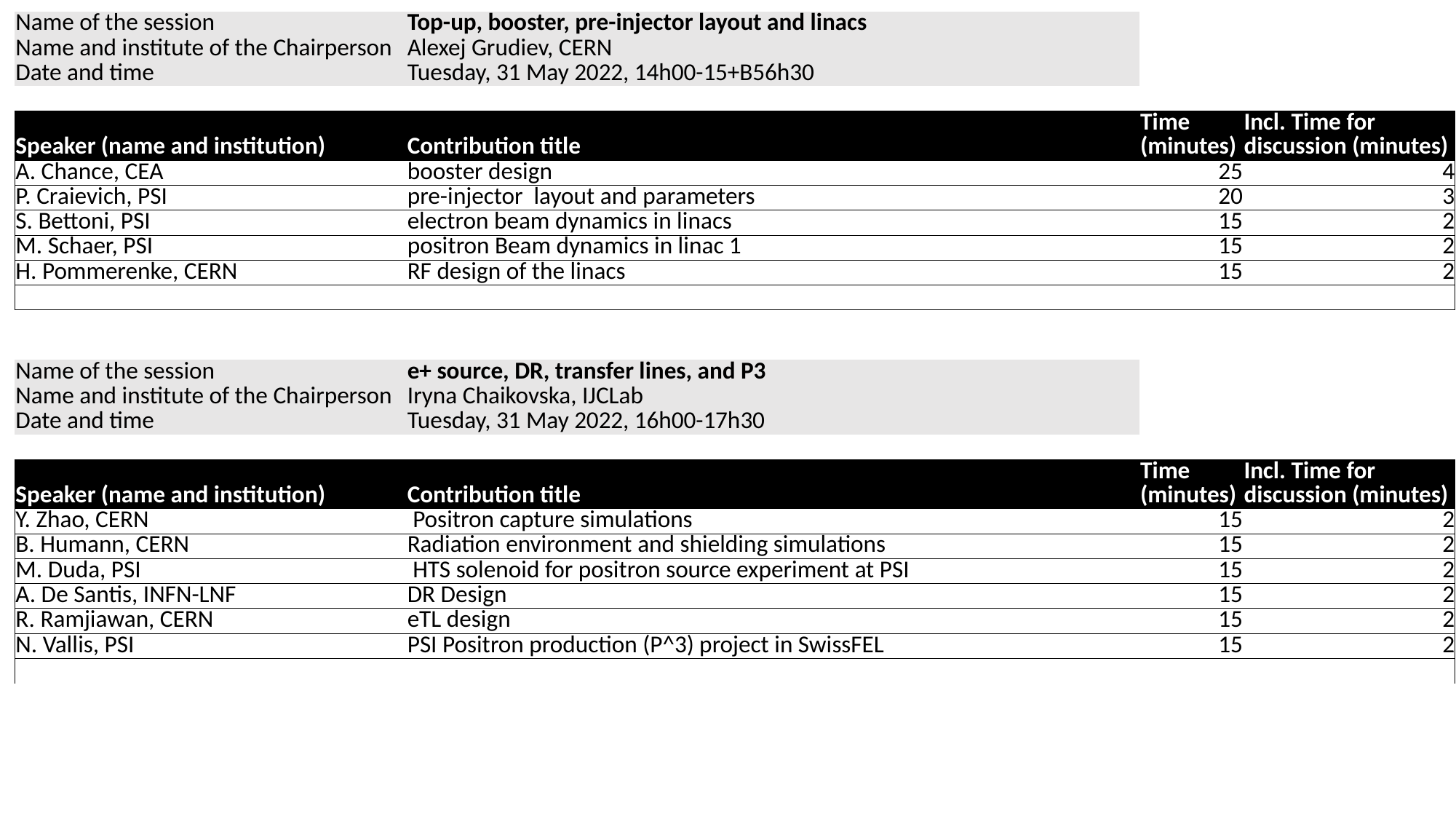

| Name of the session | Top-up, booster, pre-injector layout and linacs |  |  |
| --- | --- | --- | --- |
| Name and institute of the Chairperson | Alexej Grudiev, CERN |  |  |
| Date and time | Tuesday, 31 May 2022, 14h00-15+B56h30 |  |  |
|  |  |  |  |
| Speaker (name and institution) | Contribution title | Time (minutes) | Incl. Time for discussion (minutes) |
| A. Chance, CEA | booster design | 25 | 4 |
| P. Craievich, PSI | pre-injector layout and parameters | 20 | 3 |
| S. Bettoni, PSI | electron beam dynamics in linacs | 15 | 2 |
| M. Schaer, PSI | positron Beam dynamics in linac 1 | 15 | 2 |
| H. Pommerenke, CERN | RF design of the linacs | 15 | 2 |
|  |  |  |  |
|  |  |  |  |
|  |  |  |  |
| Name of the session | e+ source, DR, transfer lines, and P3 |  |  |
| Name and institute of the Chairperson | Iryna Chaikovska, IJCLab |  |  |
| Date and time | Tuesday, 31 May 2022, 16h00-17h30 |  |  |
|  |  |  |  |
| Speaker (name and institution) | Contribution title | Time (minutes) | Incl. Time for discussion (minutes) |
| Y. Zhao, CERN | Positron capture simulations | 15 | 2 |
| B. Humann, CERN | Radiation environment and shielding simulations | 15 | 2 |
| M. Duda, PSI | HTS solenoid for positron source experiment at PSI | 15 | 2 |
| A. De Santis, INFN-LNF | DR Design | 15 | 2 |
| R. Ramjiawan, CERN | eTL design | 15 | 2 |
| N. Vallis, PSI | PSI Positron production (P^3) project in SwissFEL | 15 | 2 |
|  |  |  |  |